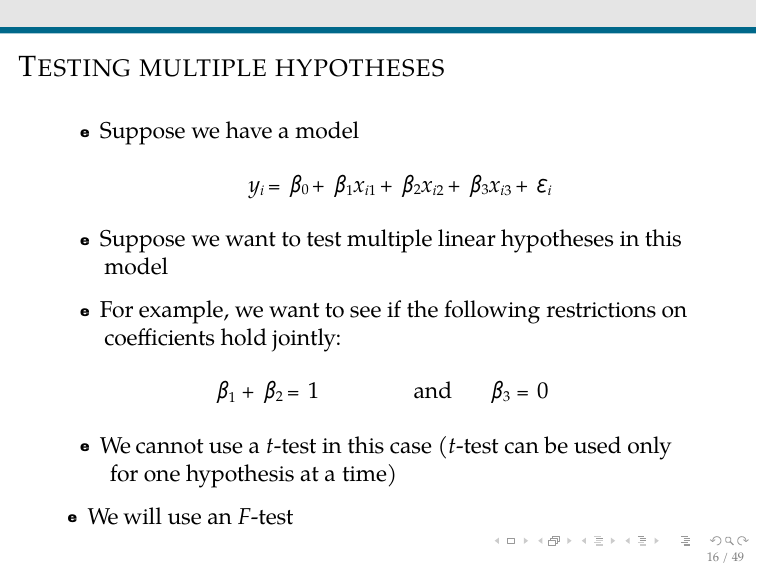

# TESTING MULTIPLE HYPOTHESES
e Suppose we have a model
yi = β0 + β1xi1 + β2xi2 + β3xi3 + εi
e Suppose we want to test multiple linear hypotheses in this  model
e For example, we want to see if the following restrictions on  coefficients hold jointly:
β1  + β2 = 1	and	β3  = 0
e We cannot use a t-test in this case (t-test can be used only  for one hypothesis at a time)
e We will use an F-test
16 / 49